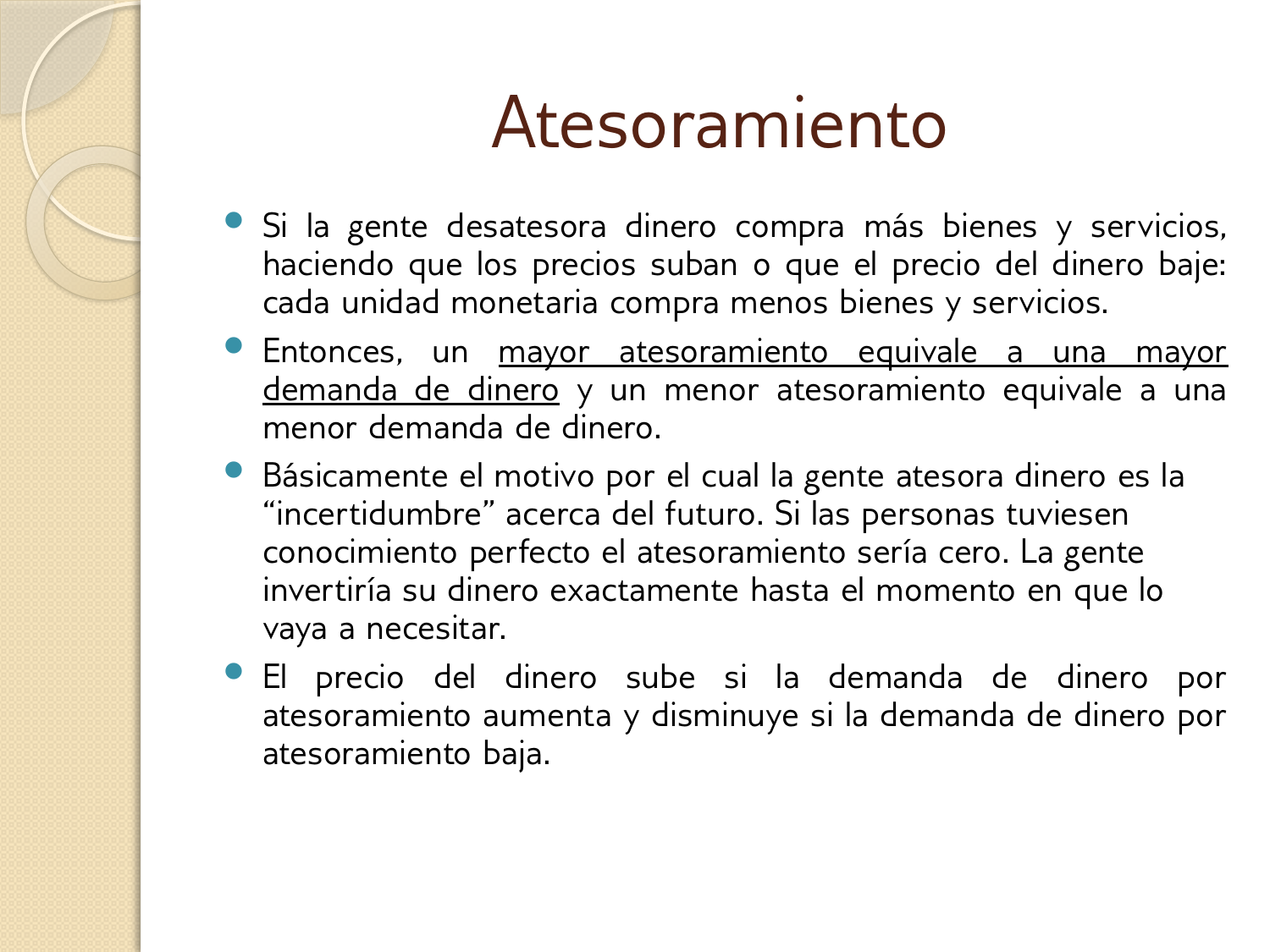

# Atesoramiento
Si la gente desatesora dinero compra más bienes y servicios, haciendo que los precios suban o que el precio del dinero baje: cada unidad monetaria compra menos bienes y servicios.
Entonces, un mayor atesoramiento equivale a una mayor demanda de dinero y un menor atesoramiento equivale a una menor demanda de dinero.
Básicamente el motivo por el cual la gente atesora dinero es la “incertidumbre” acerca del futuro. Si las personas tuviesen conocimiento perfecto el atesoramiento sería cero. La gente invertiría su dinero exactamente hasta el momento en que lo vaya a necesitar.
El precio del dinero sube si la demanda de dinero por atesoramiento aumenta y disminuye si la demanda de dinero por atesoramiento baja.